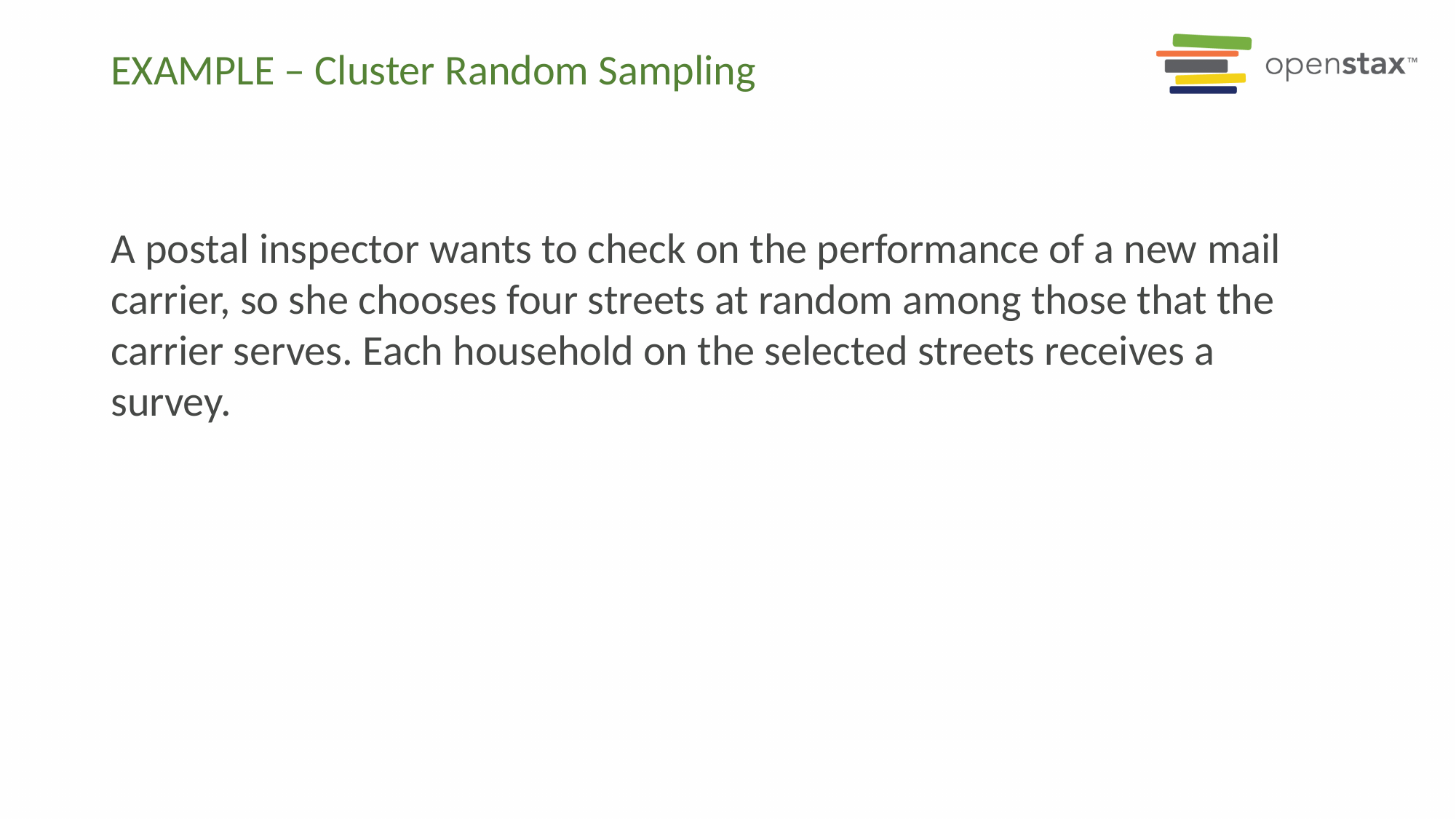

# EXAMPLE – Cluster Random Sampling
A postal inspector wants to check on the performance of a new mail carrier, so she chooses four streets at random among those that the carrier serves. Each household on the selected streets receives a survey.